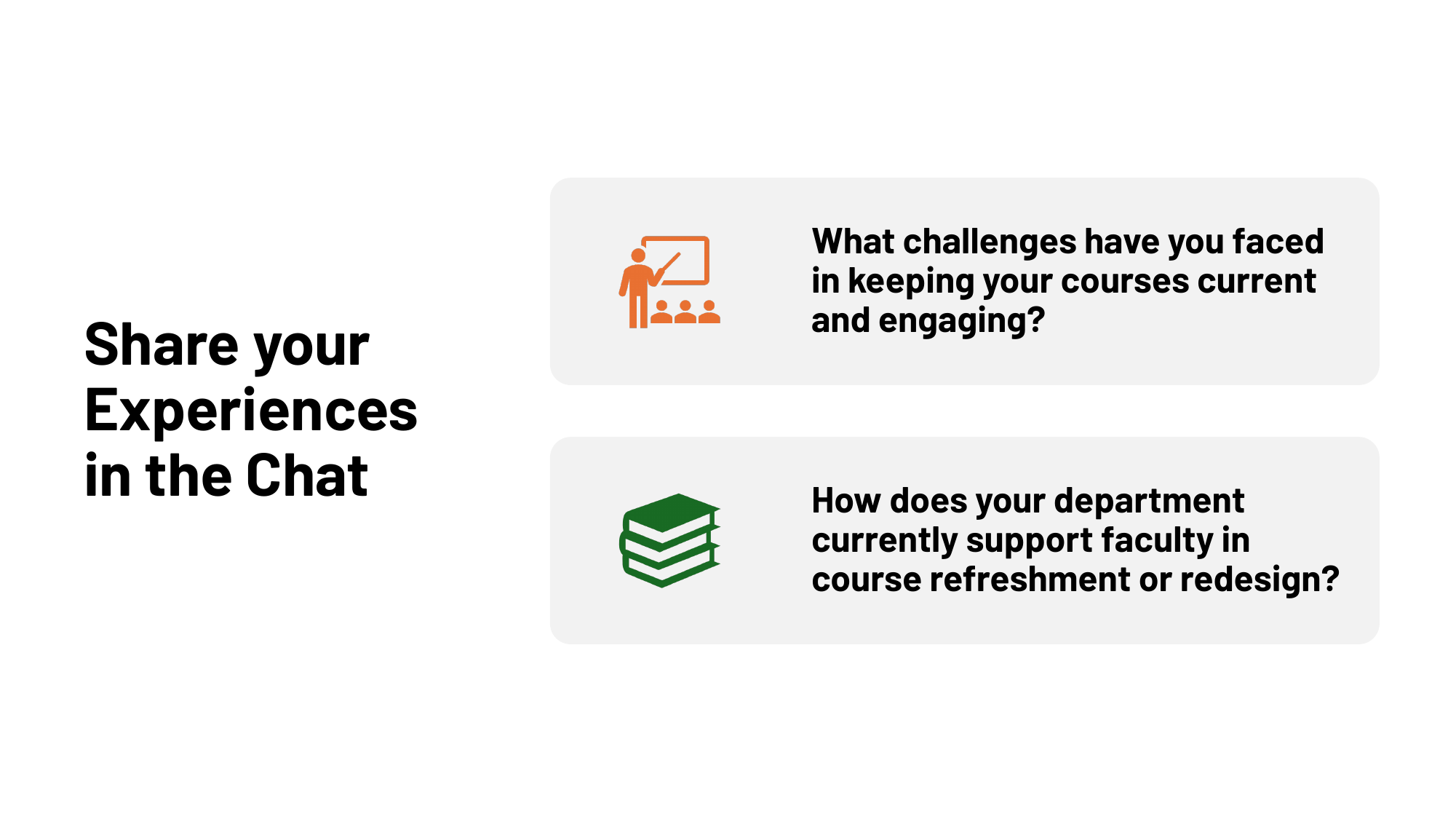

# Share your Experiences in the Chat
What challenges have you faced in keeping your courses current and engaging?
How does your department currently support faculty in course refreshment or redesign?